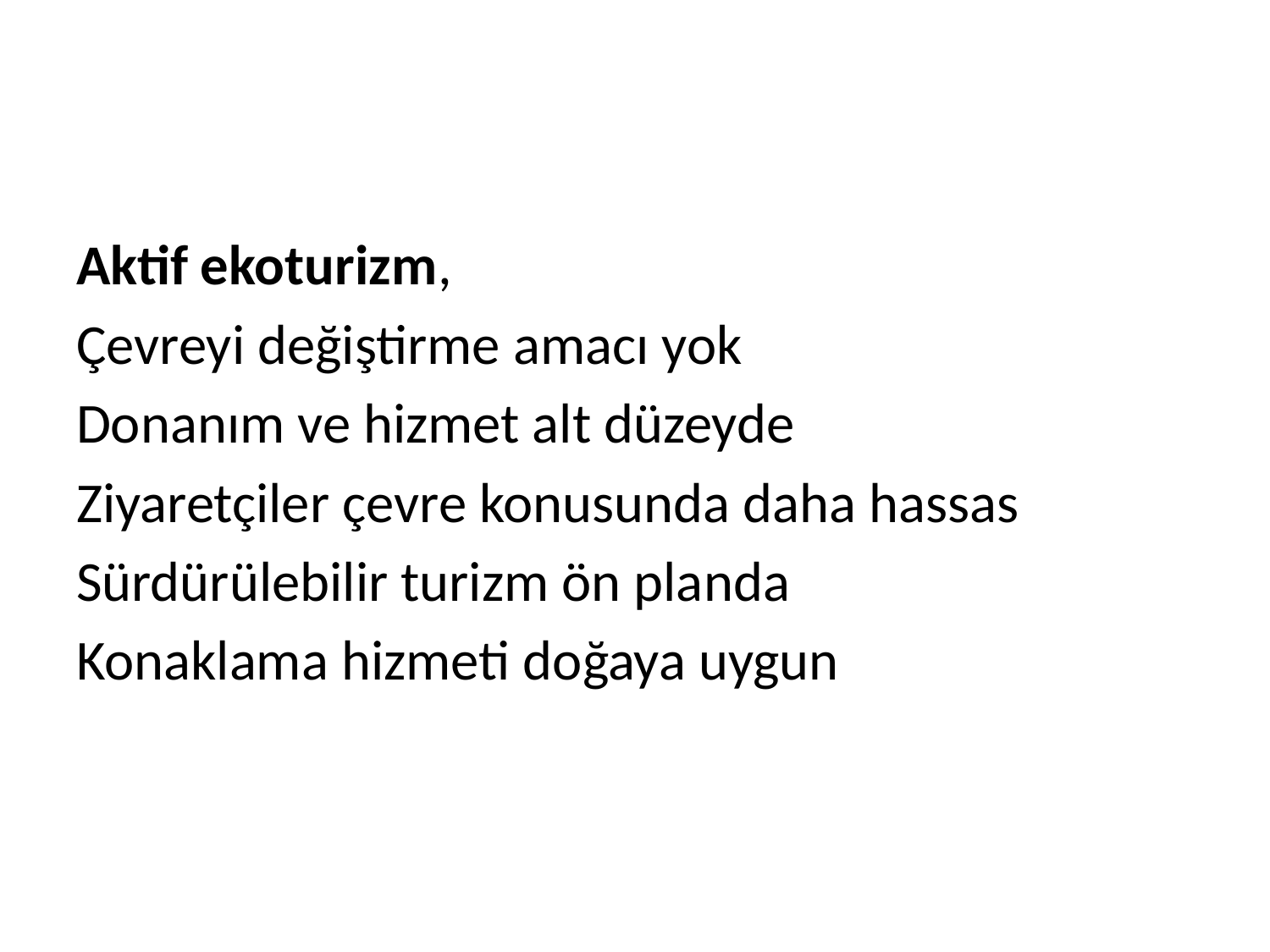

#
Aktif ekoturizm,
Çevreyi değiştirme amacı yok
Donanım ve hizmet alt düzeyde
Ziyaretçiler çevre konusunda daha hassas
Sürdürülebilir turizm ön planda
Konaklama hizmeti doğaya uygun